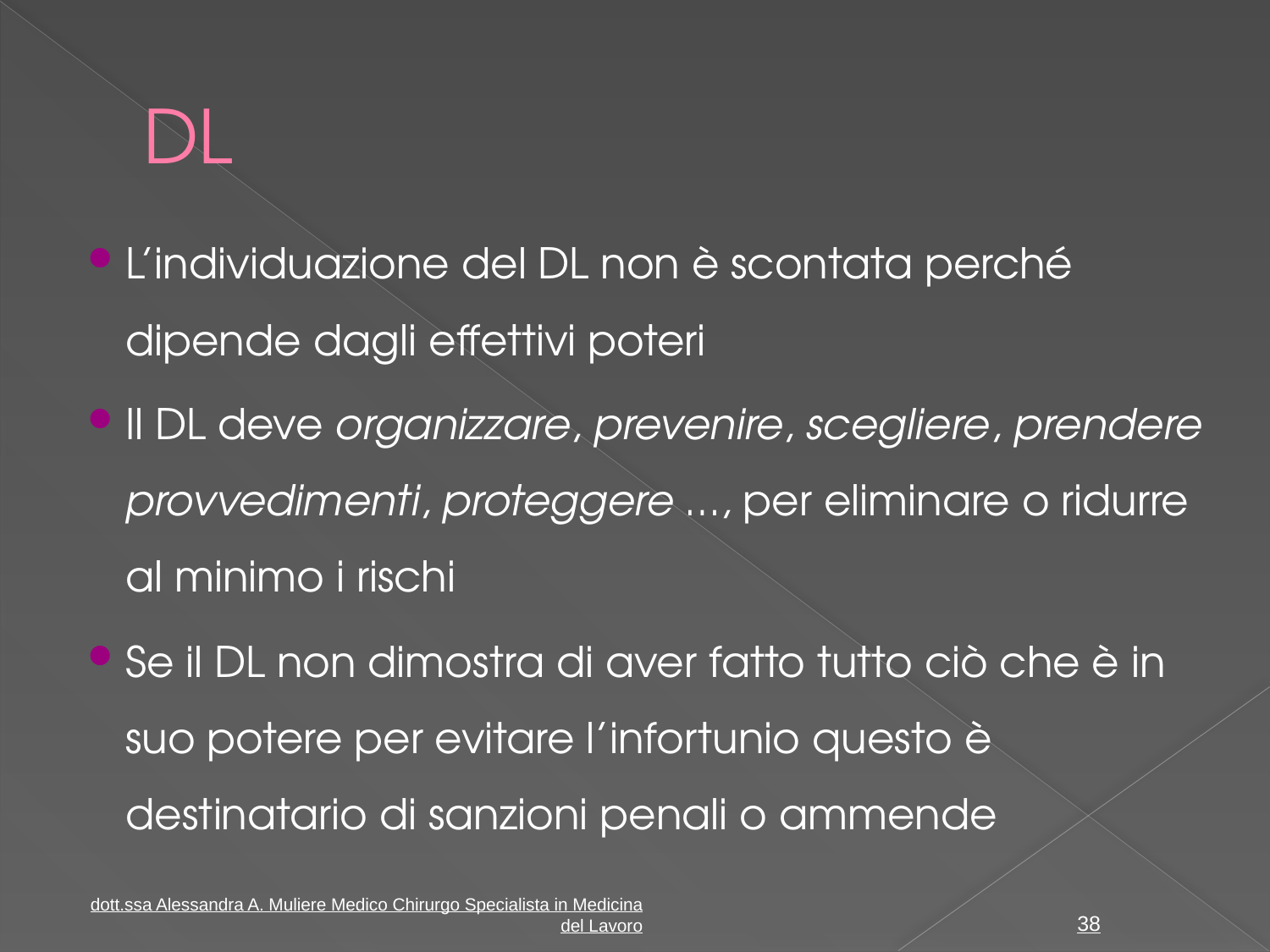

# DL

L’individuazione del DL non è scontata perché dipende dagli effettivi poteri
Il DL deve organizzare, prevenire, scegliere, prendere provvedimenti, proteggere …, per eliminare o ridurre al minimo i rischi
Se il DL non dimostra di aver fatto tutto ciò che è in suo potere per evitare l’infortunio questo è destinatario di sanzioni penali o ammende

dott.ssa Alessandra A. Muliere Medico Chirurgo Specialista in Medicina del Lavoro
38